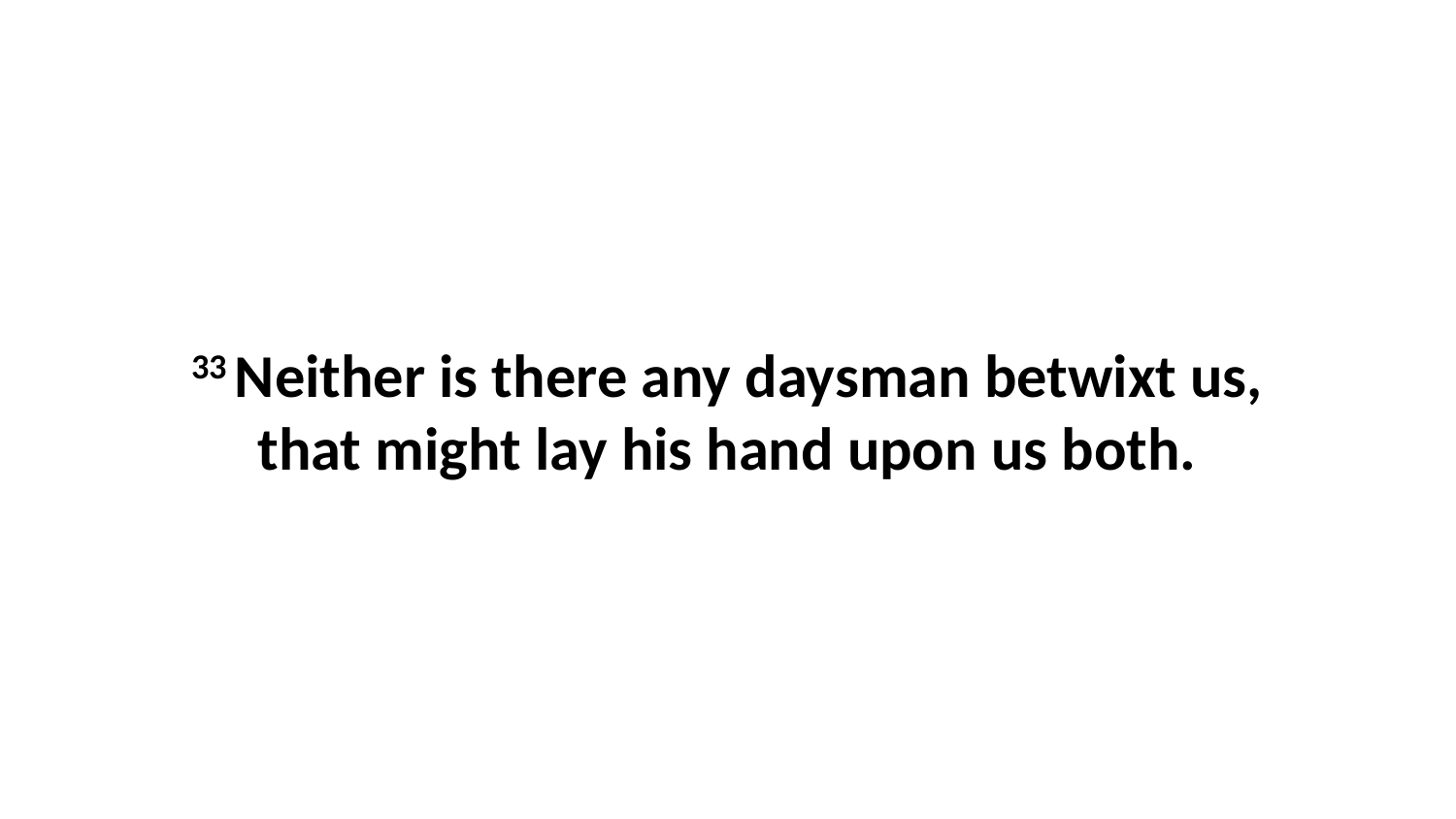

33 Neither is there any daysman betwixt us, that might lay his hand upon us both.